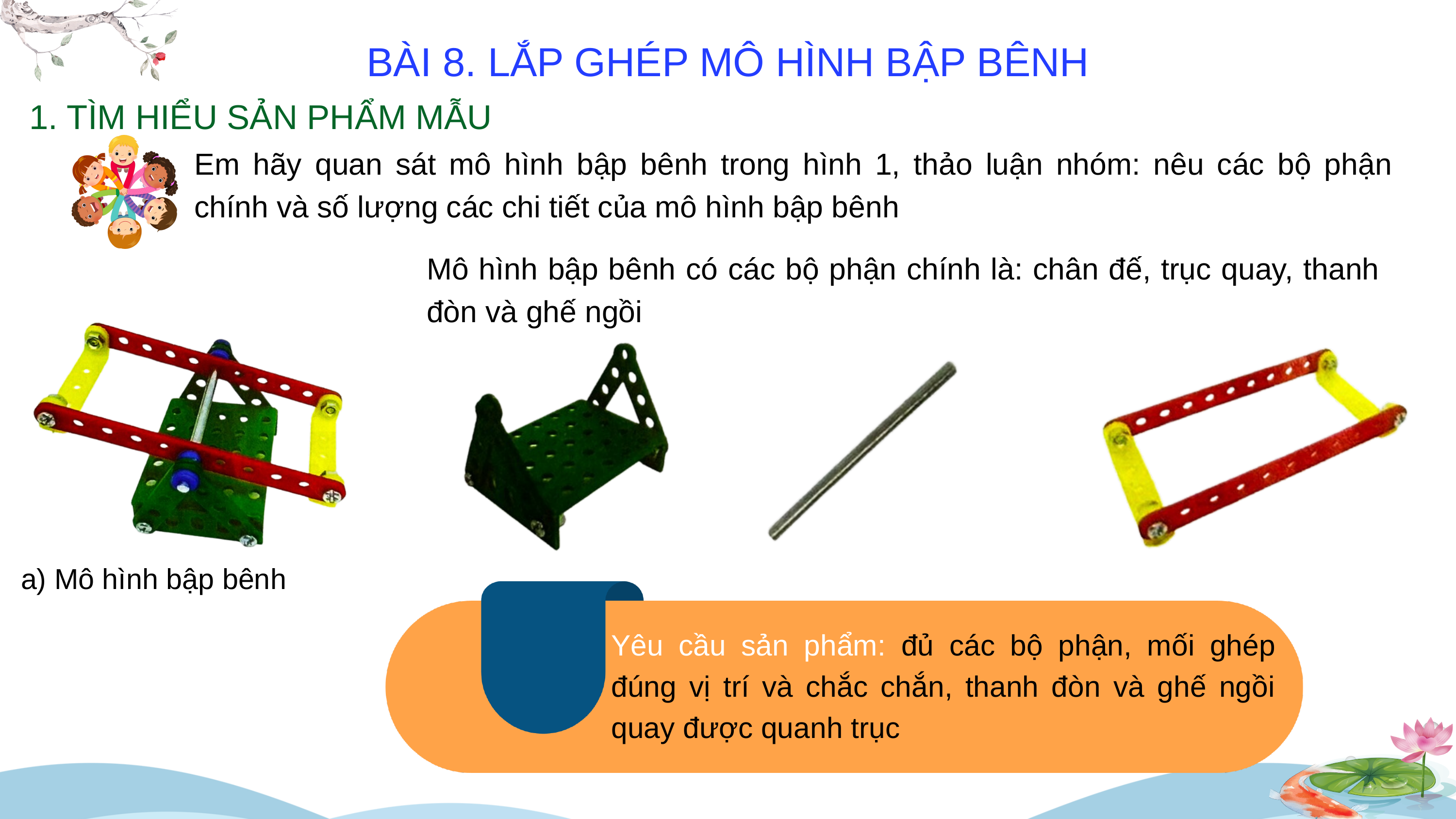

BÀI 8. LẮP GHÉP MÔ HÌNH BẬP BÊNH
1. TÌM HIỂU SẢN PHẨM MẪU

Em hãy quan sát mô hình bập bênh trong hình 1, thảo luận nhóm: nêu các bộ phận chính và số lượng các chi tiết của mô hình bập bênh
Mô hình bập bênh có các bộ phận chính là: chân đế, trục quay, thanh đòn và ghế ngồi

a) Mô hình bập bênh

Yêu cầu sản phẩm: đủ các bộ phận, mối ghép đúng vị trí và chắc chắn, thanh đòn và ghế ngồi quay được quanh trục